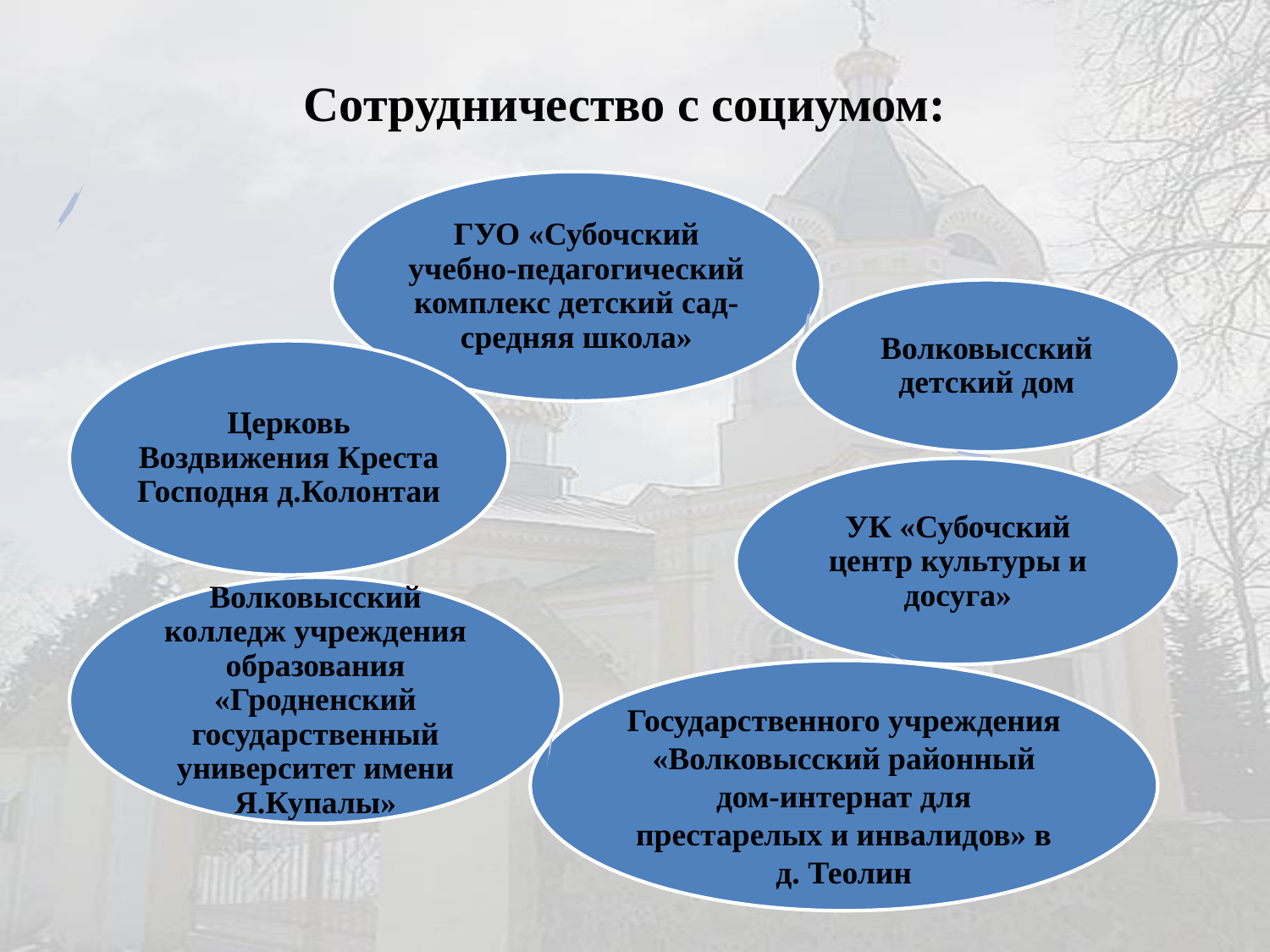

Сотрудничество с социумом:

ГУО «Субочский учебно-педагогический комплекс детский сад-средняя школа»

Волковысский детский дом

УК «Субочский центр культуры и досуга»

Государственного учреждения «Волковысский районный дом-интернат для престарелых и инвалидов» в д. Теолин

Волковысский колледж учреждения образования «Гродненский государственный университет имени Я.Купалы»

Церковь Воздвижения Креста Господня д.Колонтаи